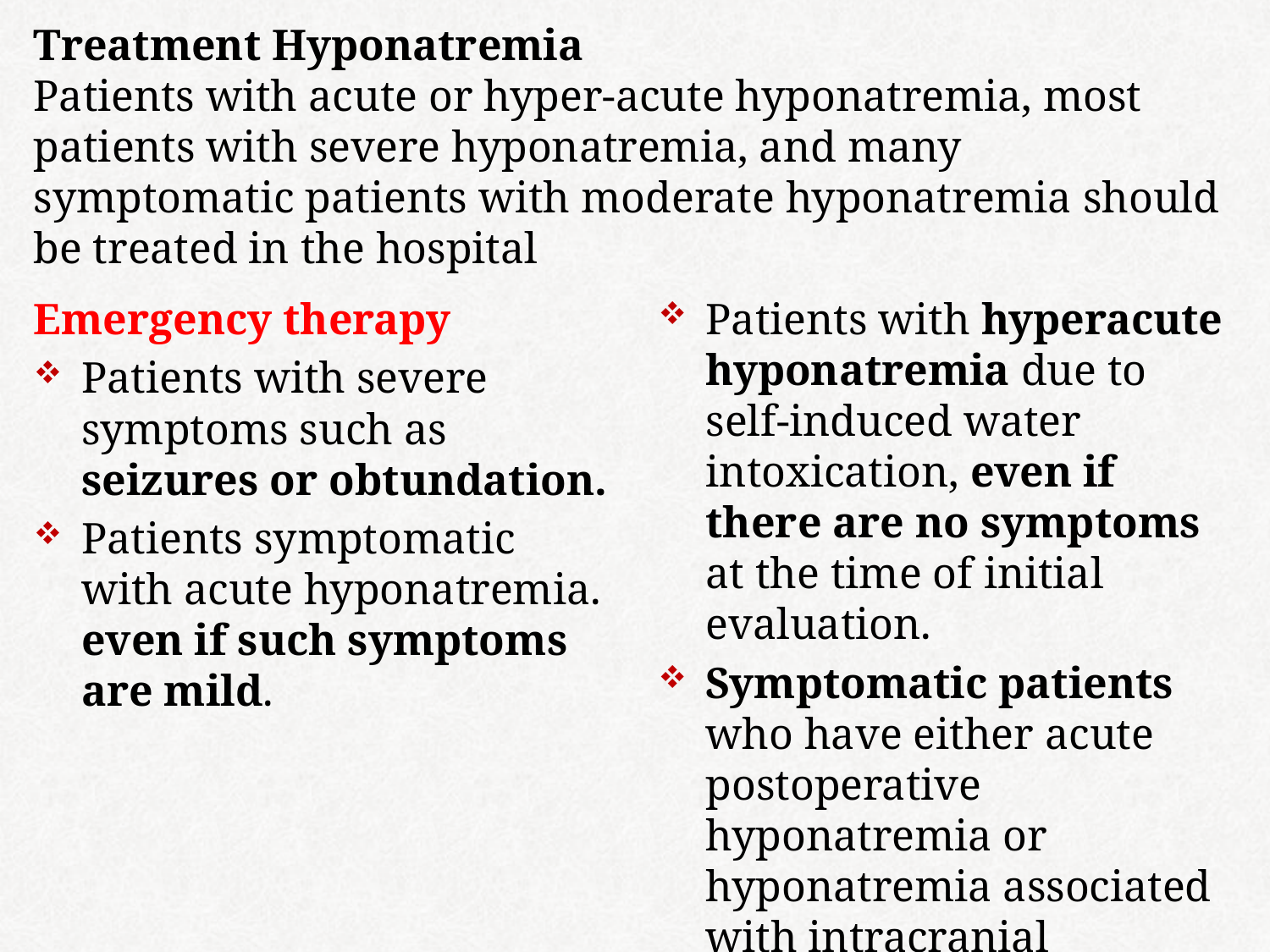

Treatment Hyponatremia
Patients with acute or hyper-acute hyponatremia, most patients with severe hyponatremia, and many symptomatic patients with moderate hyponatremia should be treated in the hospital
Emergency therapy
Patients with severe symptoms such as seizures or obtundation.
Patients symptomatic with acute hyponatremia. even if such symptoms are mild.

Patients with hyperacute hyponatremia due to self-induced water intoxication, even if there are no symptoms at the time of initial evaluation.
Symptomatic patients who have either acute postoperative hyponatremia or hyponatremia associated with intracranial pathology.